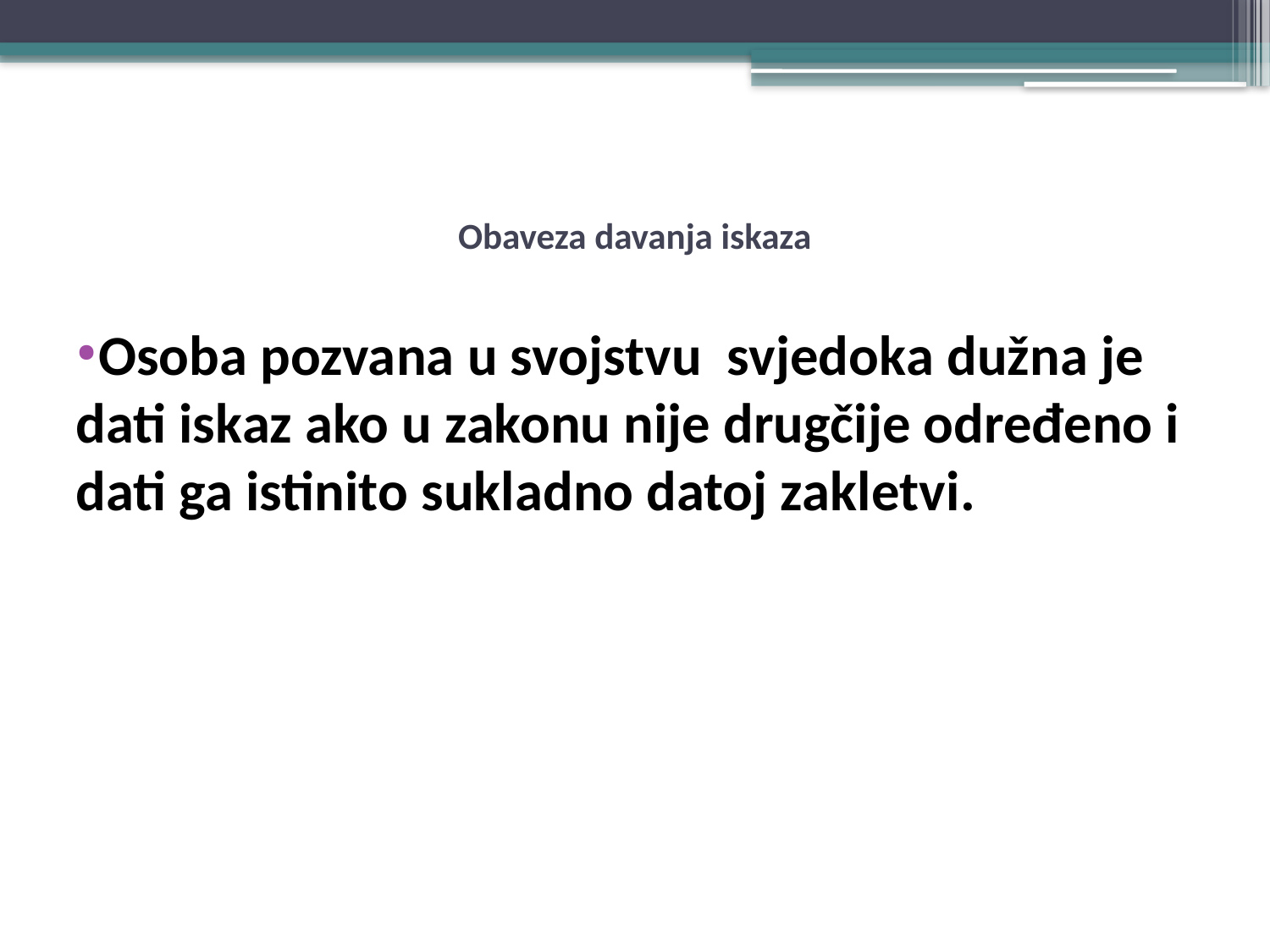

# Obaveza davanja iskaza
Osoba pozvana u svojstvu  svjedoka dužna je dati iskaz ako u zakonu nije drugčije određeno i dati ga istinito sukladno datoj zakletvi.